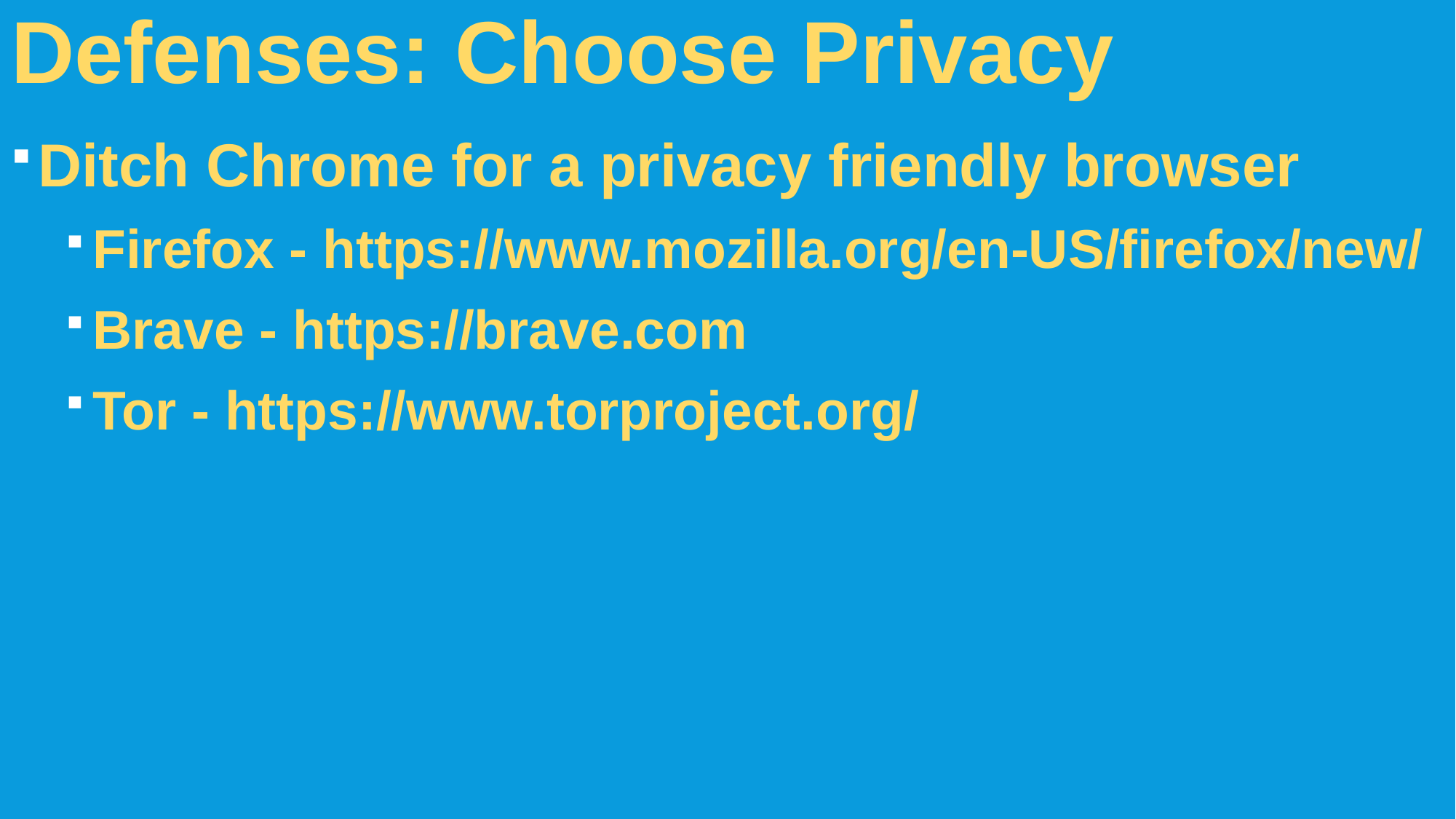

Defenses: Choose Privacy

Ditch Chrome for a privacy friendly browser
Firefox - https://www.mozilla.org/en-US/firefox/new/
Brave - https://brave.com
Tor - https://www.torproject.org/